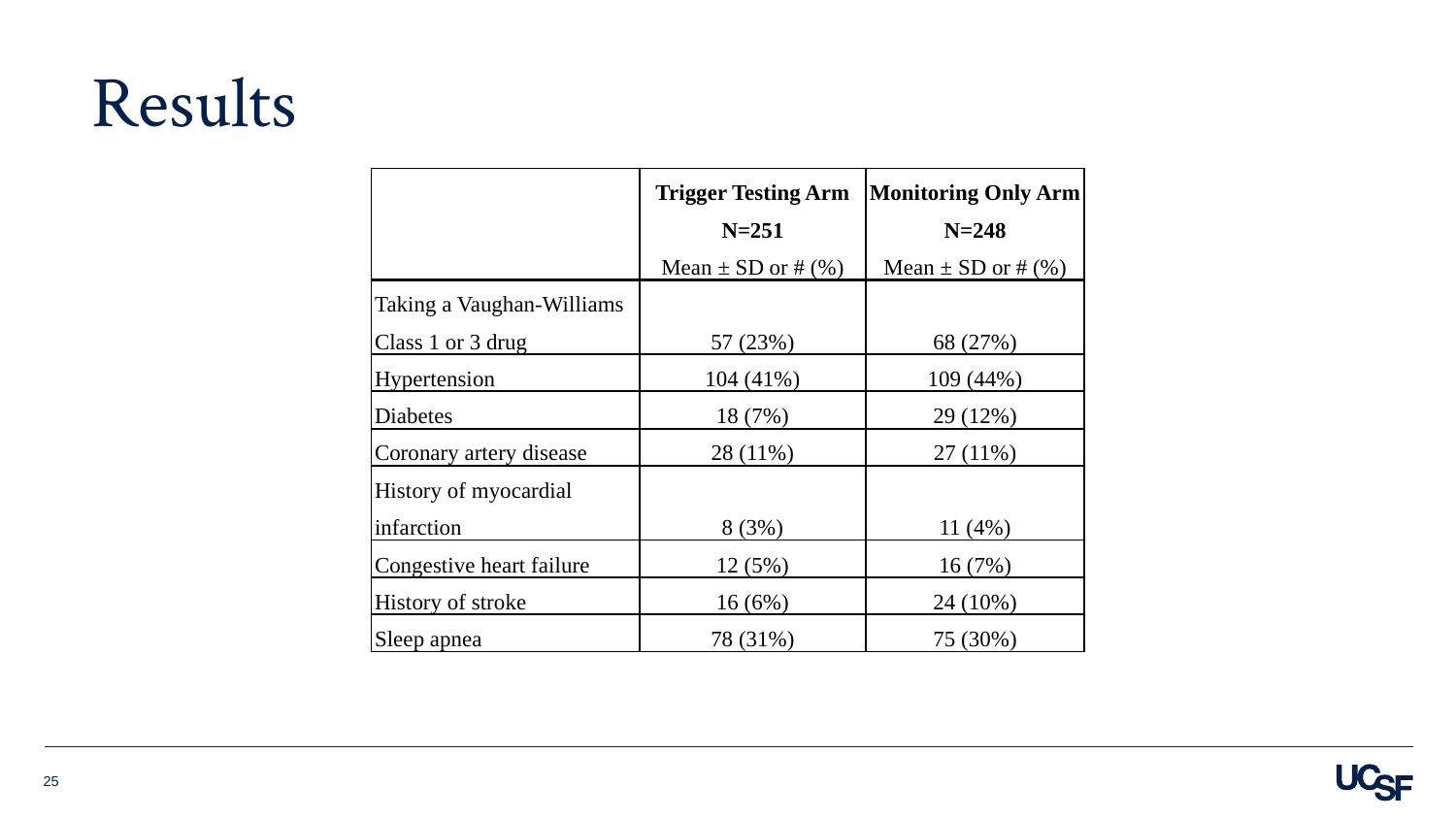

# Results
|  | Trigger Testing Arm N=251 Mean ± SD or # (%) | Monitoring Only Arm N=248 Mean ± SD or # (%) |
| --- | --- | --- |
| Taking a Vaughan-Williams Class 1 or 3 drug | 57 (23%) | 68 (27%) |
| Hypertension | 104 (41%) | 109 (44%) |
| Diabetes | 18 (7%) | 29 (12%) |
| Coronary artery disease | 28 (11%) | 27 (11%) |
| History of myocardial infarction | 8 (3%) | 11 (4%) |
| Congestive heart failure | 12 (5%) | 16 (7%) |
| History of stroke | 16 (6%) | 24 (10%) |
| Sleep apnea | 78 (31%) | 75 (30%) |
25